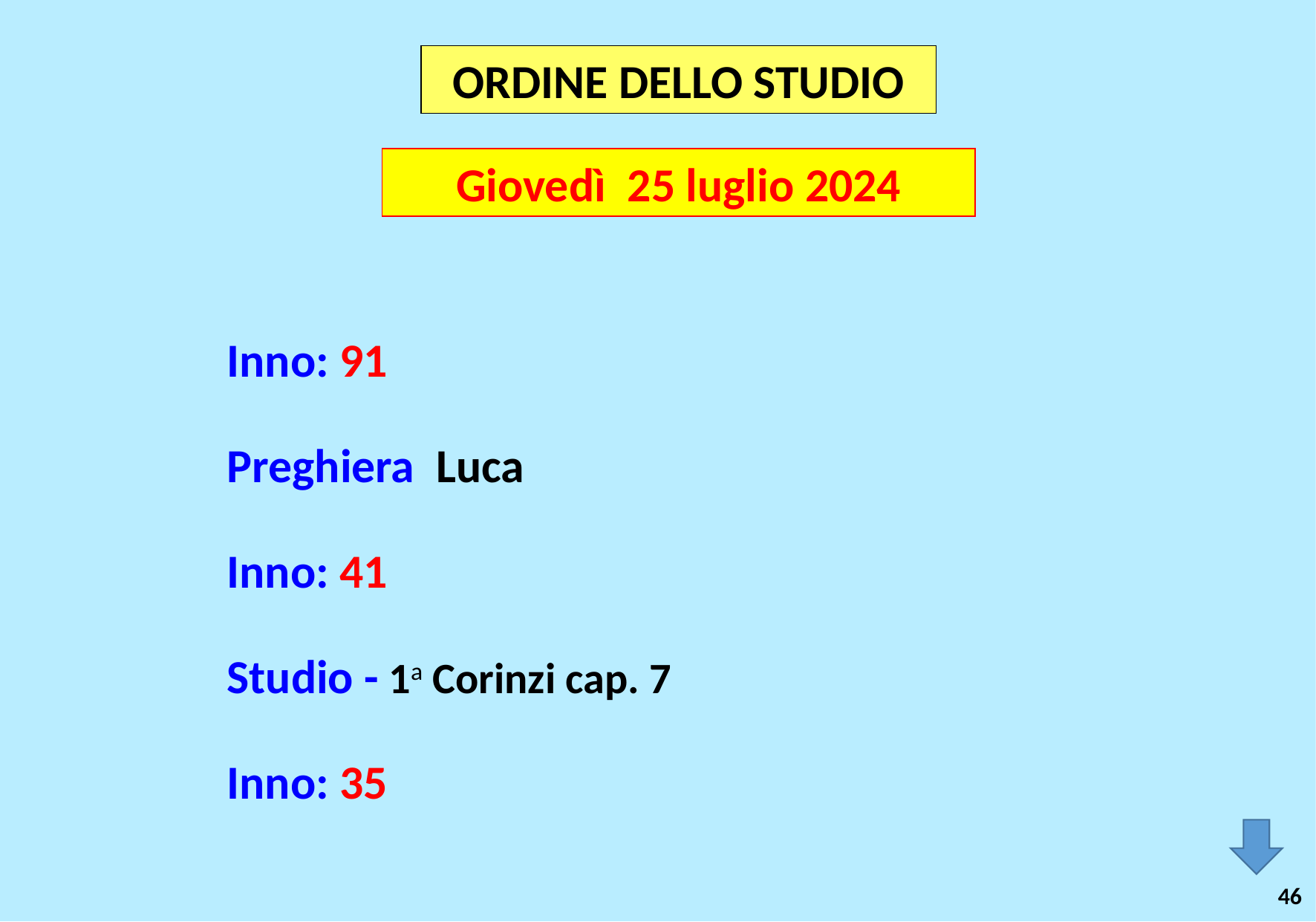

ORDINE DELLO STUDIO
Giovedì  25 luglio 2024
Inno: 91
Preghiera  Luca
Inno: 41
Studio - 1a Corinzi cap. 7
Inno: 35

46